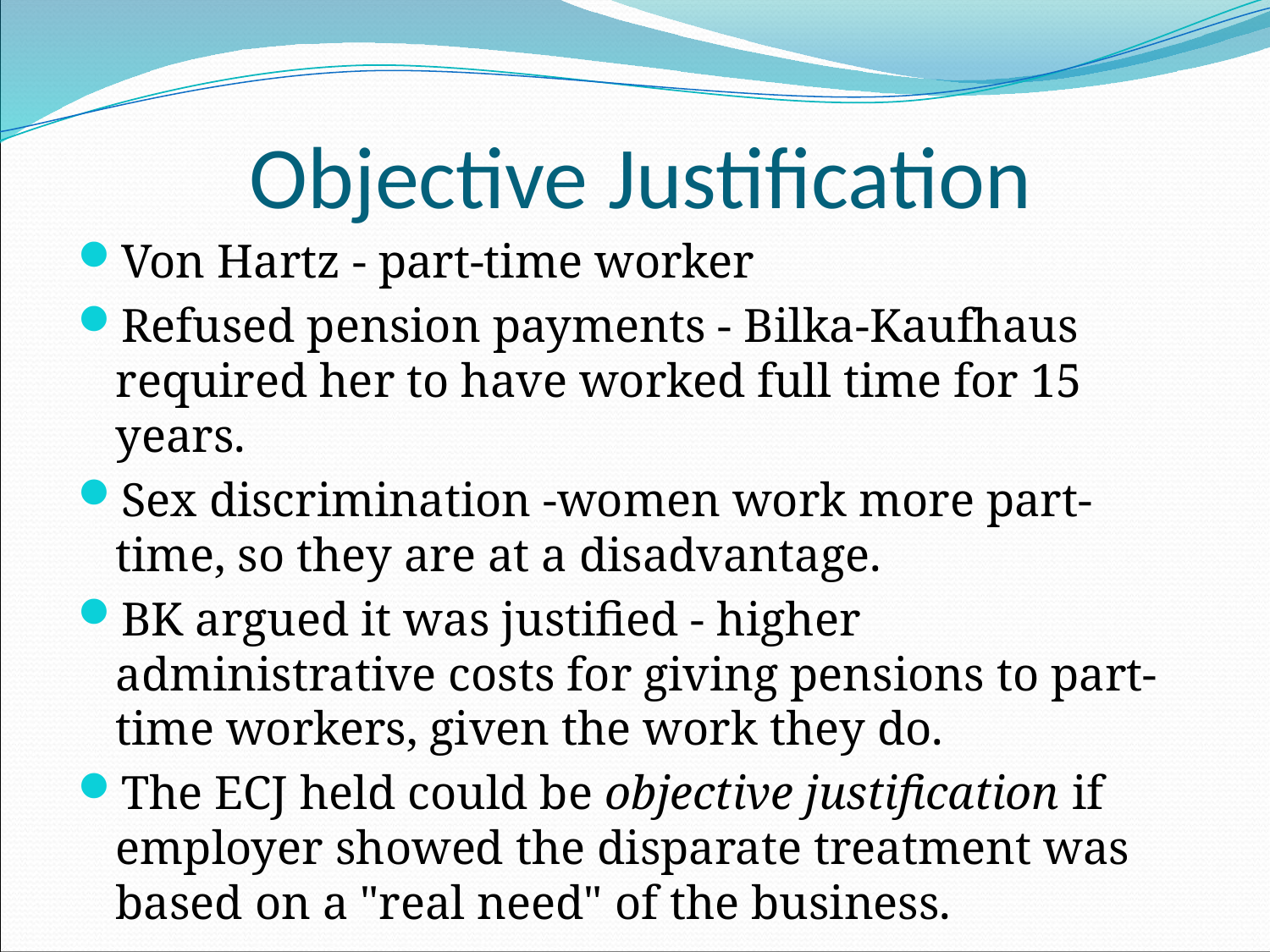

# Objective Justification
Von Hartz - part-time worker
Refused pension payments - Bilka-Kaufhaus required her to have worked full time for 15 years.
Sex discrimination -women work more part-time, so they are at a disadvantage.
BK argued it was justified - higher administrative costs for giving pensions to part-time workers, given the work they do.
The ECJ held could be objective justification if employer showed the disparate treatment was based on a "real need" of the business.